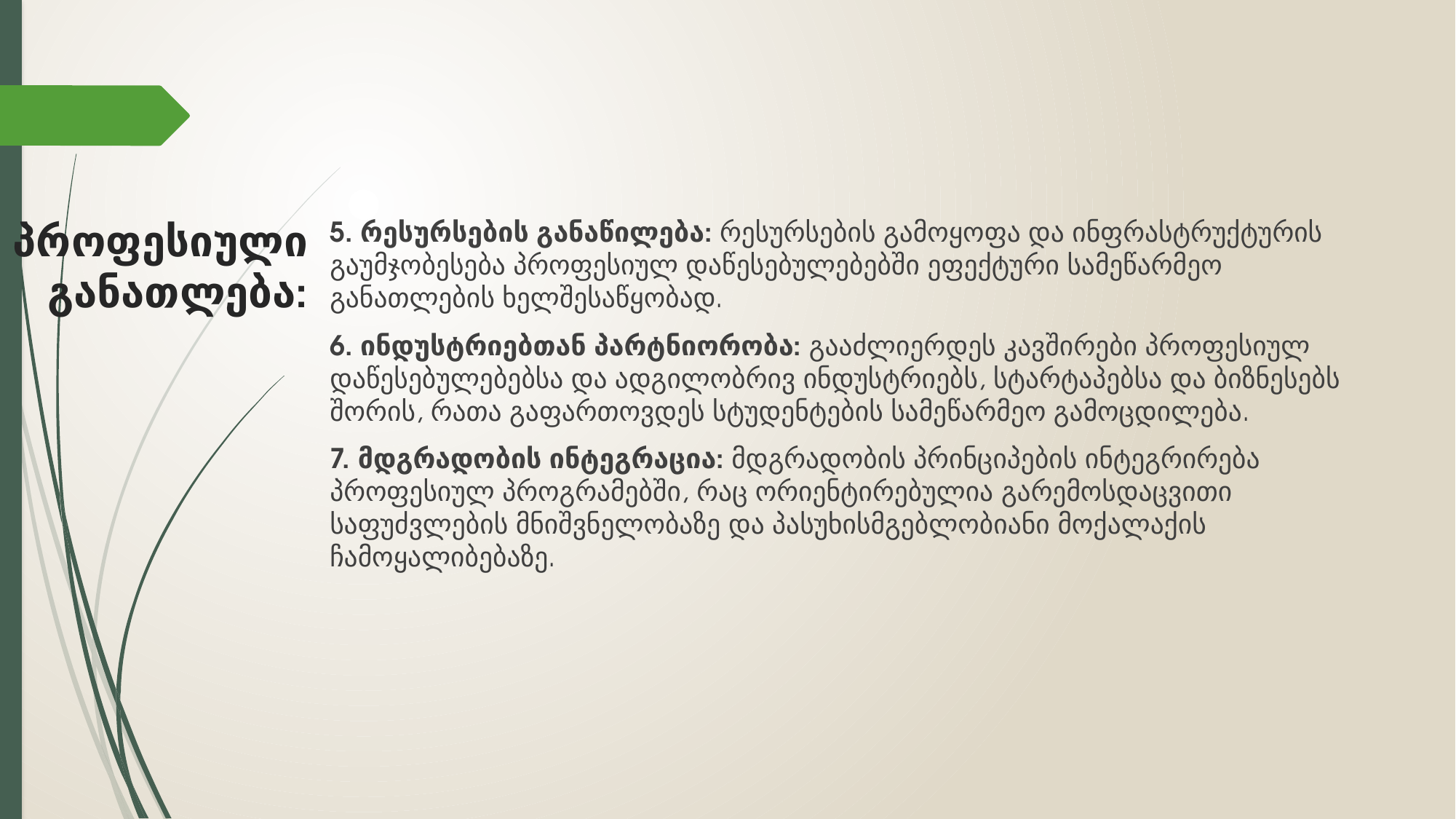

# პროფესიული განათლება:
5. რესურსების განაწილება: რესურსების გამოყოფა და ინფრასტრუქტურის გაუმჯობესება პროფესიულ დაწესებულებებში ეფექტური სამეწარმეო განათლების ხელშესაწყობად.
6. ინდუსტრიებთან პარტნიორობა: გააძლიერდეს კავშირები პროფესიულ დაწესებულებებსა და ადგილობრივ ინდუსტრიებს, სტარტაპებსა და ბიზნესებს შორის, რათა გაფართოვდეს სტუდენტების სამეწარმეო გამოცდილება.
7. მდგრადობის ინტეგრაცია: მდგრადობის პრინციპების ინტეგრირება პროფესიულ პროგრამებში, რაც ორიენტირებულია გარემოსდაცვითი საფუძვლების მნიშვნელობაზე და პასუხისმგებლობიანი მოქალაქის ჩამოყალიბებაზე.